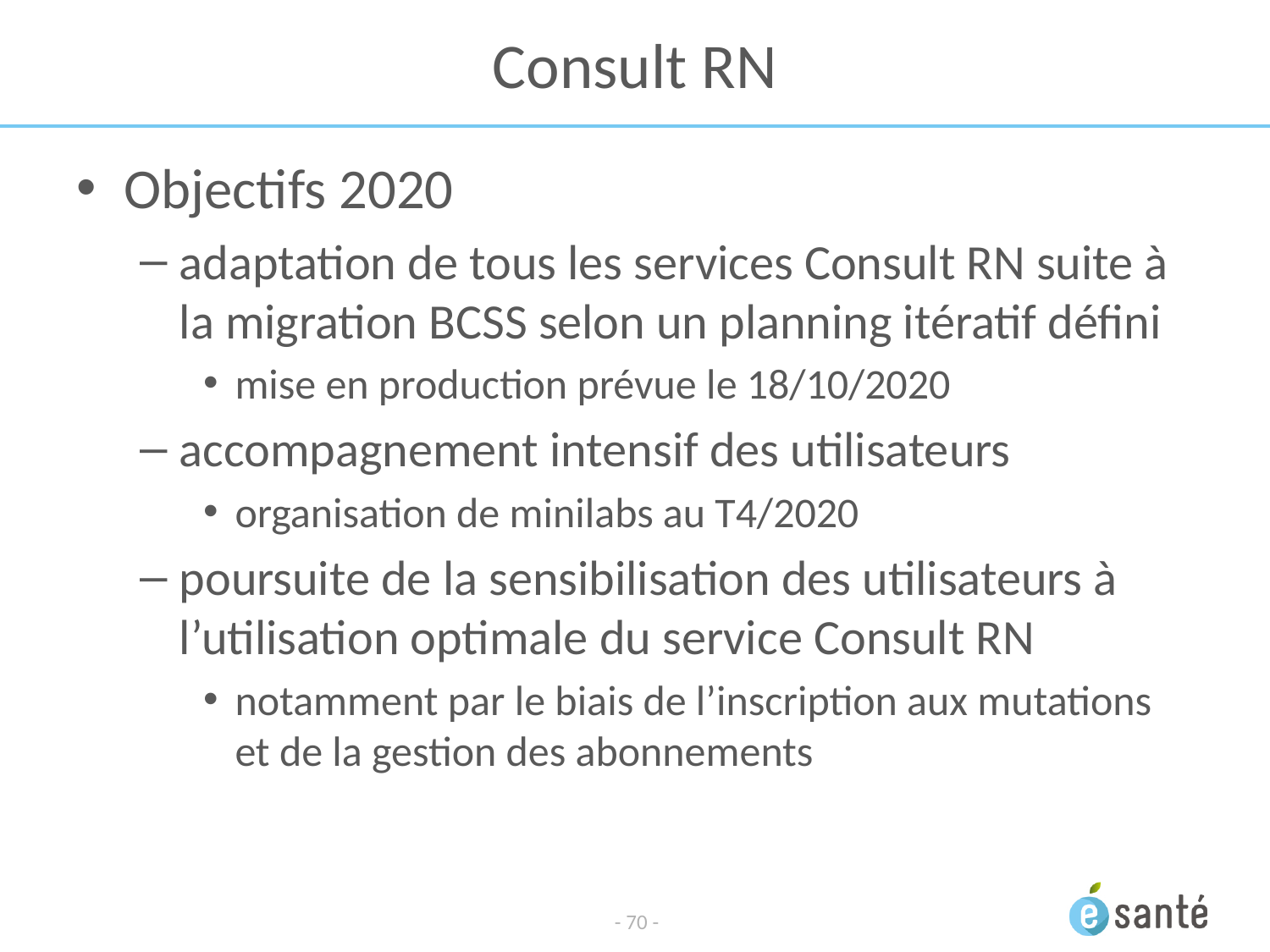

# Consult RN
Objectifs 2020
adaptation de tous les services Consult RN suite à la migration BCSS selon un planning itératif défini
mise en production prévue le 18/10/2020
accompagnement intensif des utilisateurs
organisation de minilabs au T4/2020
poursuite de la sensibilisation des utilisateurs à l’utilisation optimale du service Consult RN
notamment par le biais de l’inscription aux mutations et de la gestion des abonnements

- 70 -